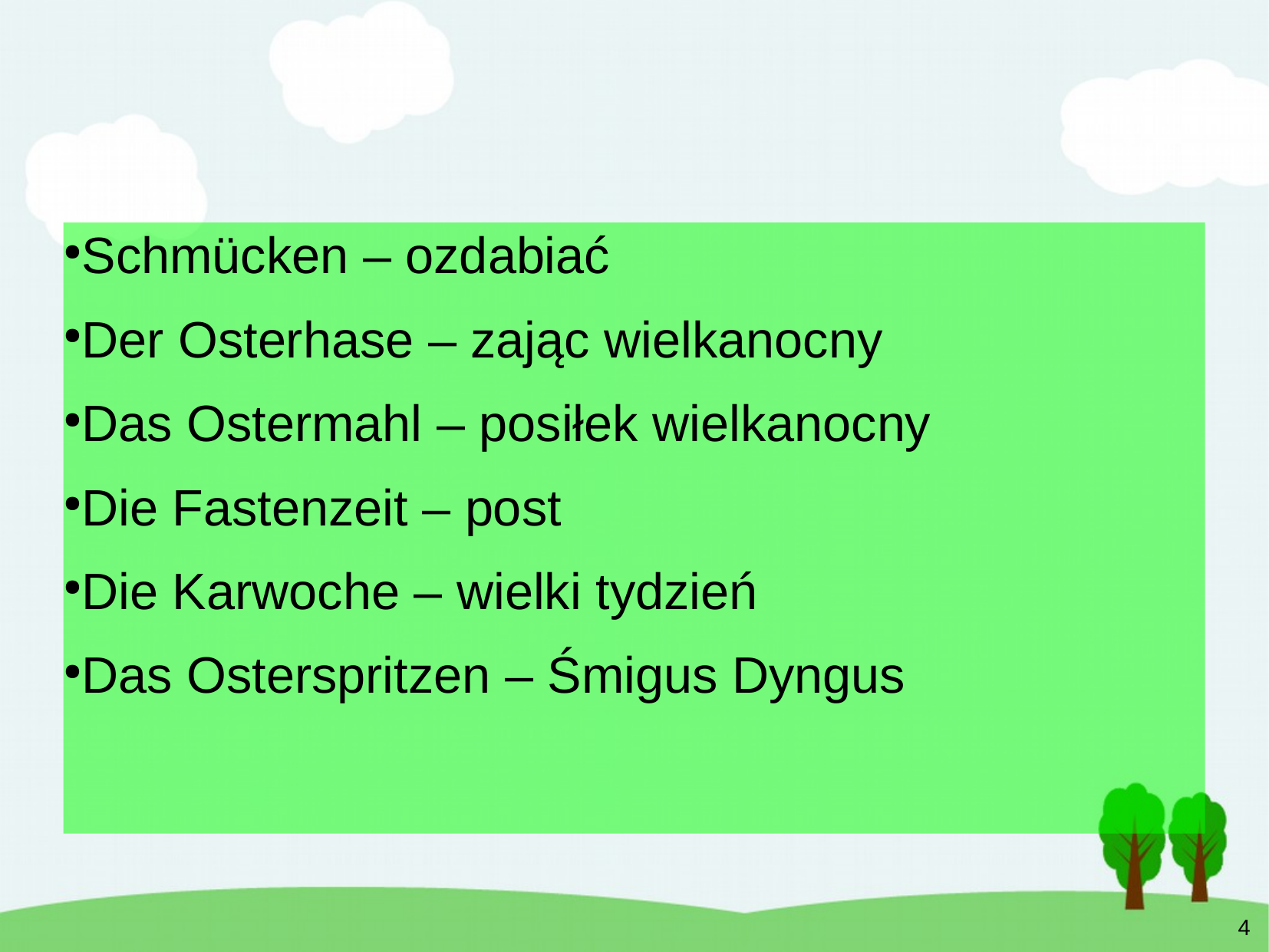

Schmücken – ozdabiać
Der Osterhase – zając wielkanocny
Das Ostermahl – posiłek wielkanocny
Die Fastenzeit – post
Die Karwoche – wielki tydzień
Das Osterspritzen – Śmigus Dyngus
4